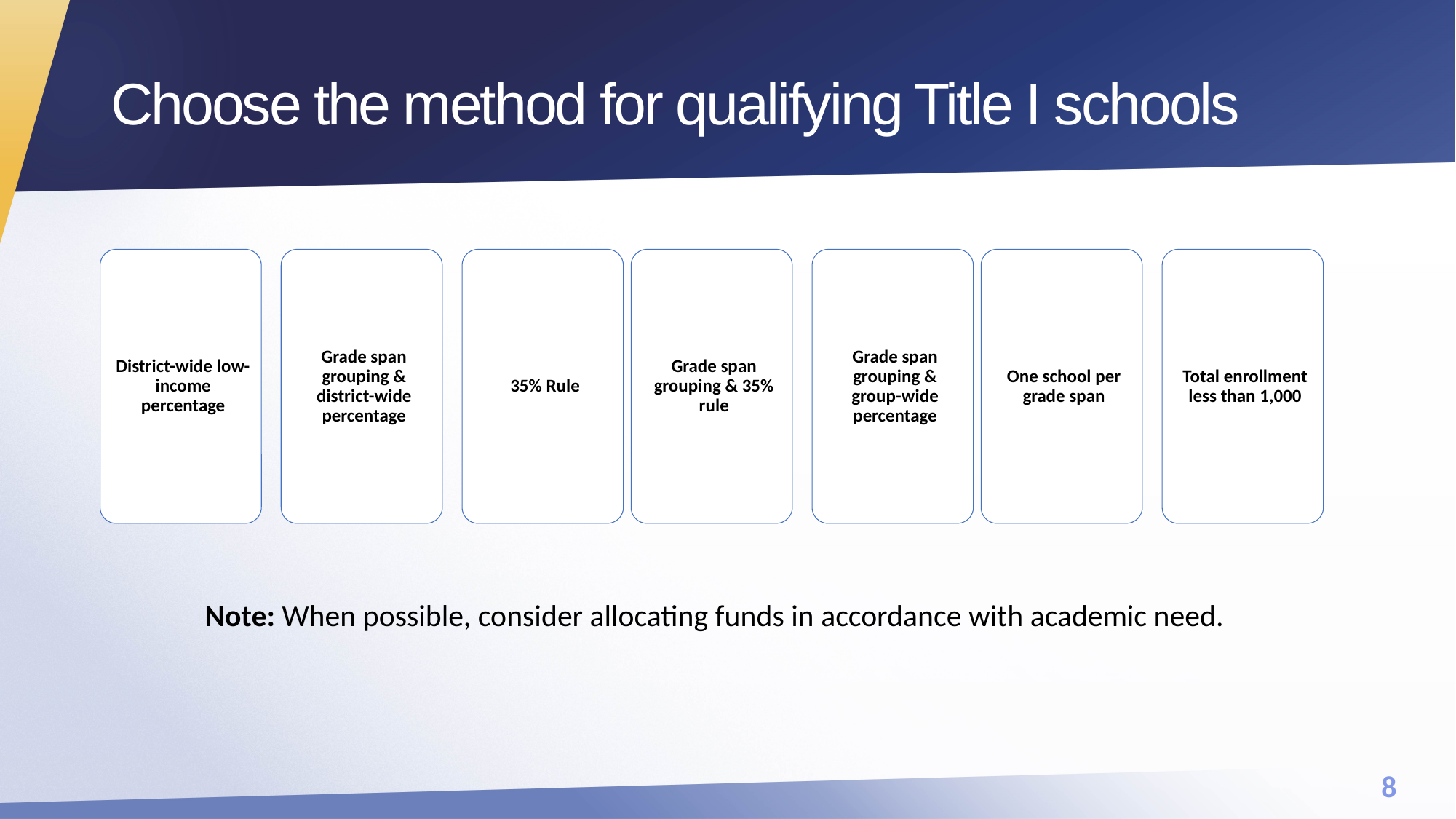

# Choose the method for qualifying Title I schools
District-wide low-income percentage
Grade span grouping & district-wide percentage
One school per grade span
Total enrollment less than 1,000
35% Rule
Grade span grouping & 35% rule
Grade span grouping & group-wide percentage
Note: When possible, consider allocating funds in accordance with academic need.